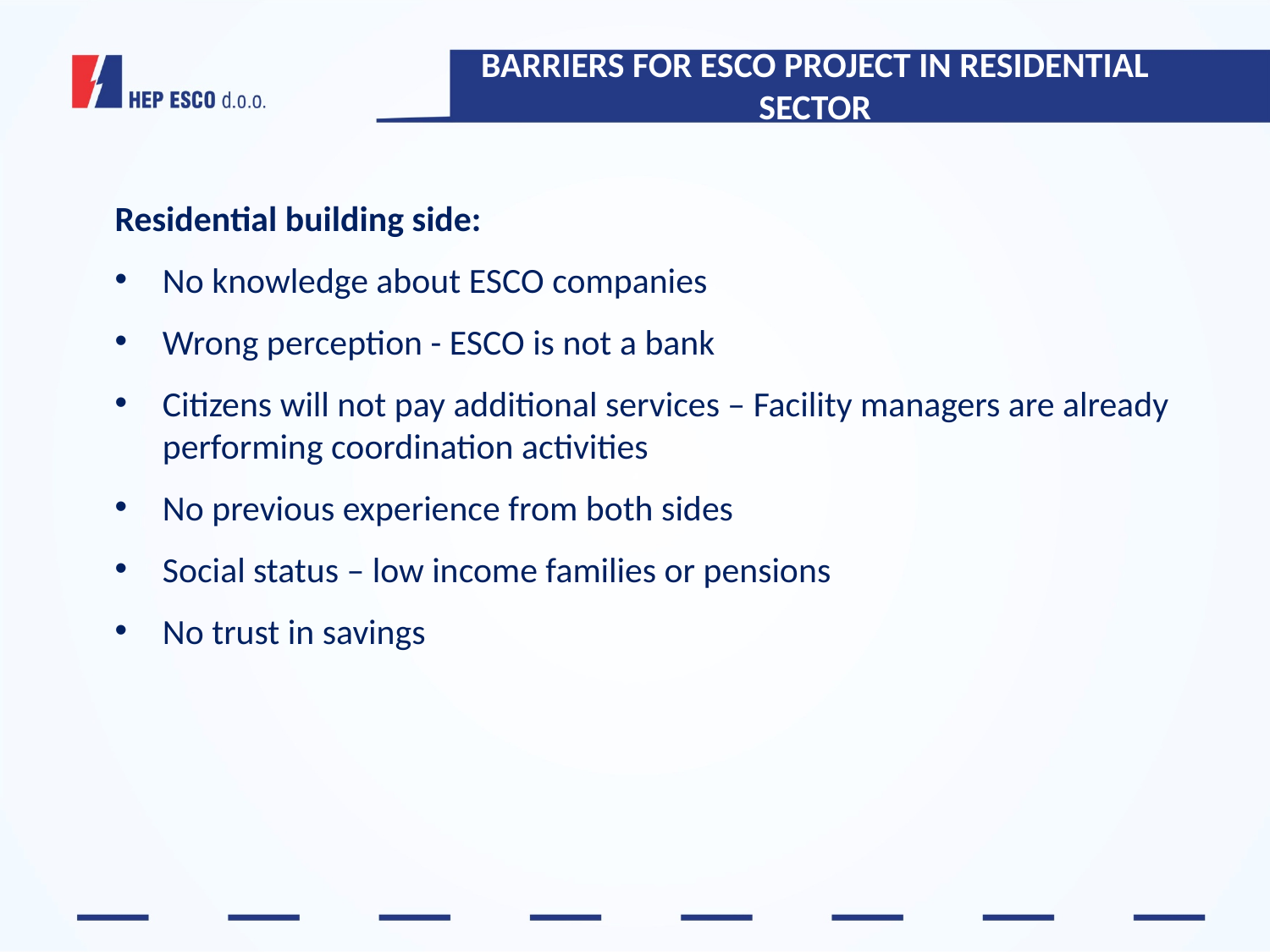

# BARRIERS FOR ESCO PROJECT IN RESIDENTIAL SECTOR
Residential building side:
No knowledge about ESCO companies
Wrong perception - ESCO is not a bank
Citizens will not pay additional services – Facility managers are already performing coordination activities
No previous experience from both sides
Social status – low income families or pensions
No trust in savings